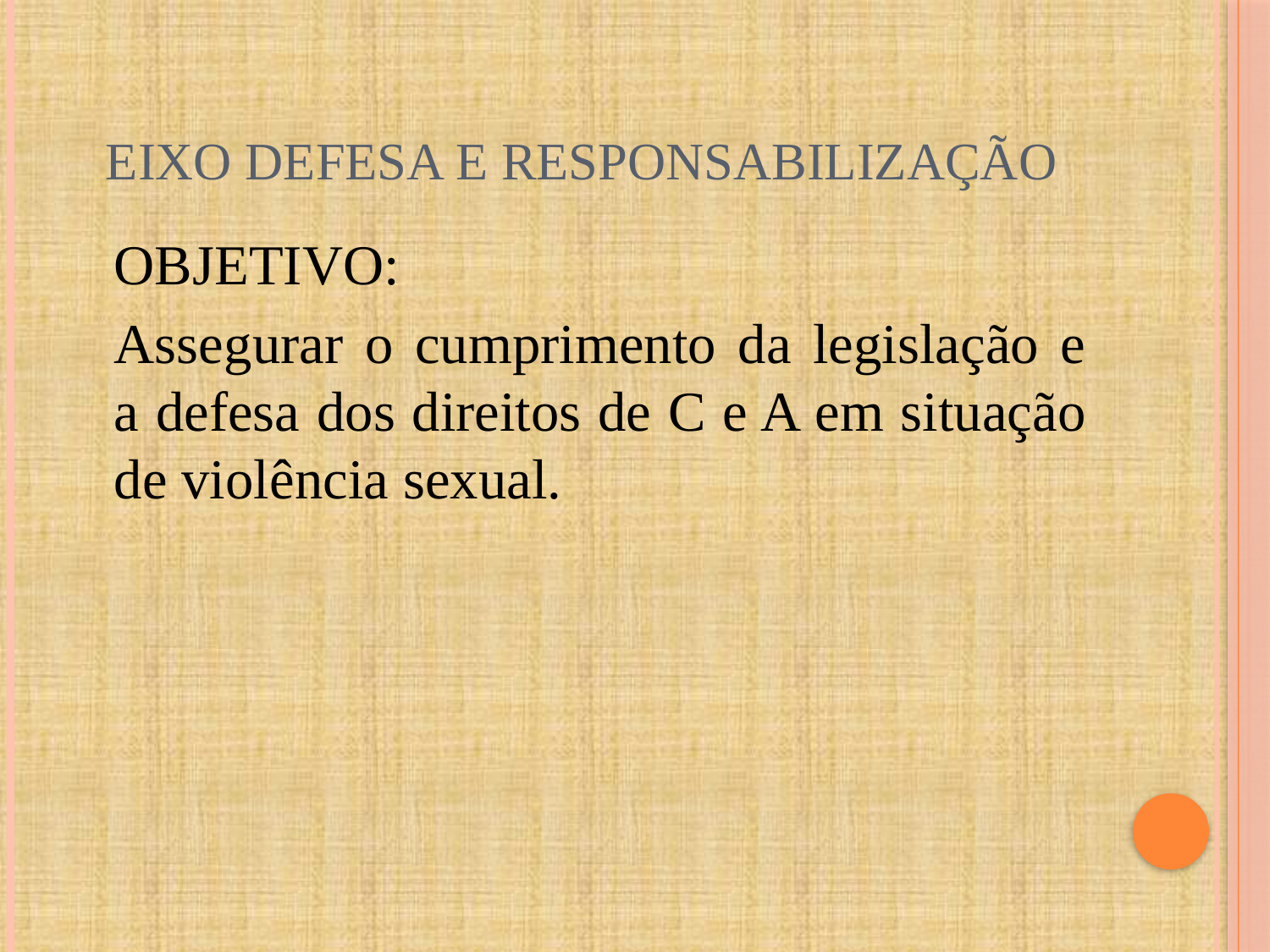

# EIXO DEFESA E RESPONSABILIZAÇÃO
	OBJETIVO:
	Assegurar o cumprimento da legislação e a defesa dos direitos de C e A em situação de violência sexual.